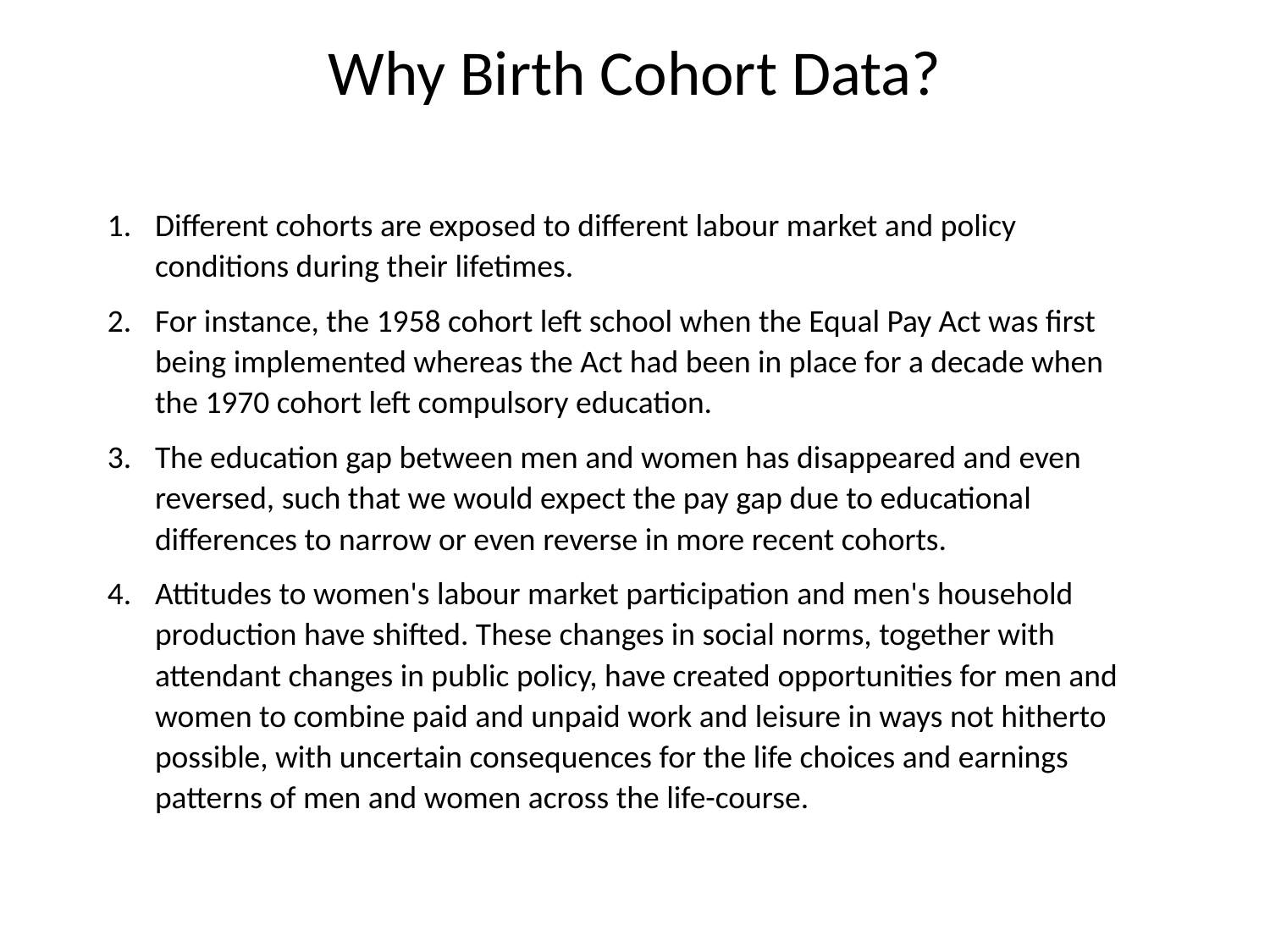

# Why Birth Cohort Data?
Different cohorts are exposed to different labour market and policy conditions during their lifetimes.
For instance, the 1958 cohort left school when the Equal Pay Act was first being implemented whereas the Act had been in place for a decade when the 1970 cohort left compulsory education.
The education gap between men and women has disappeared and even reversed, such that we would expect the pay gap due to educational differences to narrow or even reverse in more recent cohorts.
Attitudes to women's labour market participation and men's household production have shifted. These changes in social norms, together with attendant changes in public policy, have created opportunities for men and women to combine paid and unpaid work and leisure in ways not hitherto possible, with uncertain consequences for the life choices and earnings patterns of men and women across the life-course.